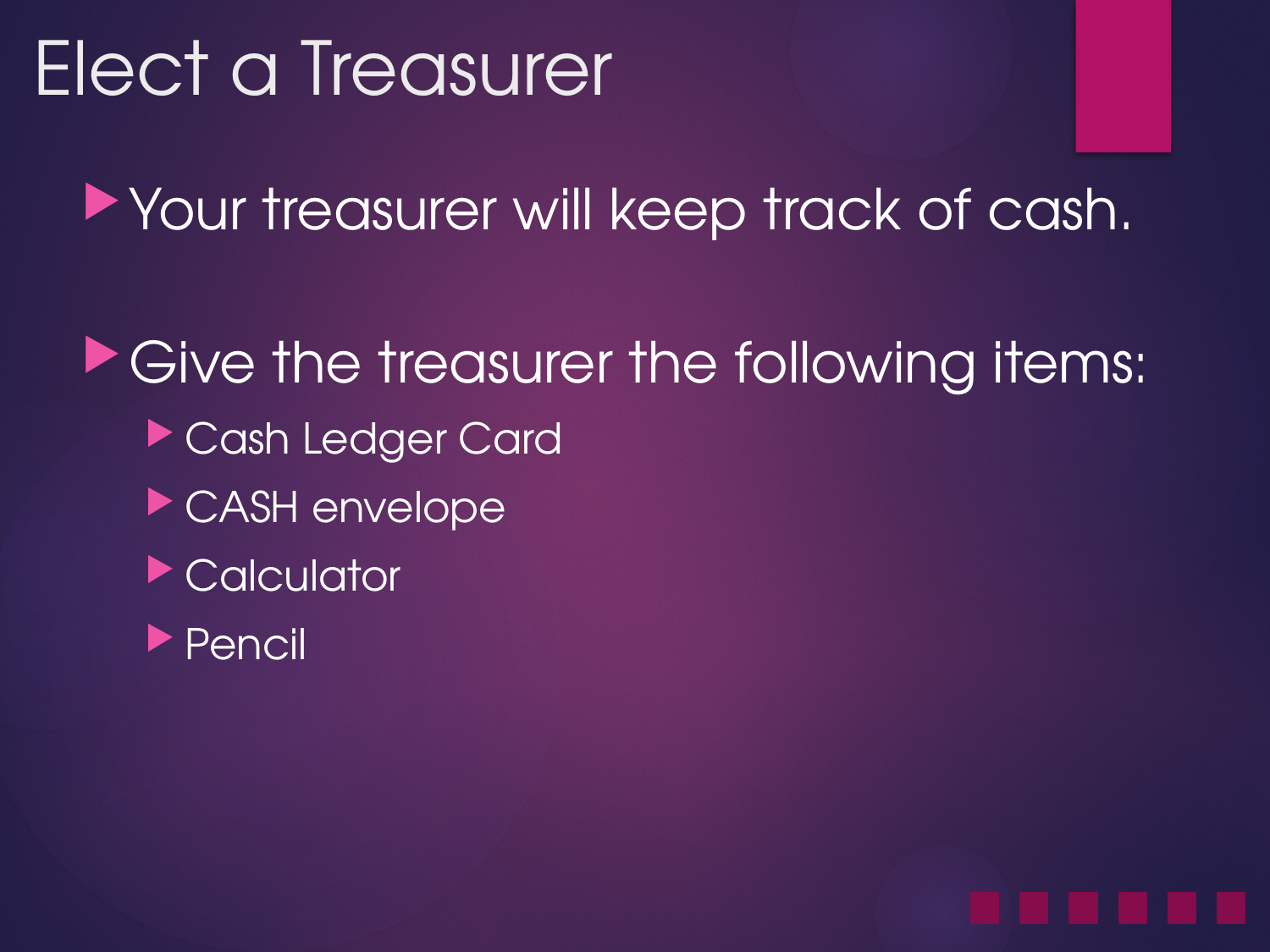

# Elect a Treasurer
Your treasurer will keep track of cash.
Give the treasurer the following items:
Cash Ledger Card
CASH envelope
Calculator
Pencil